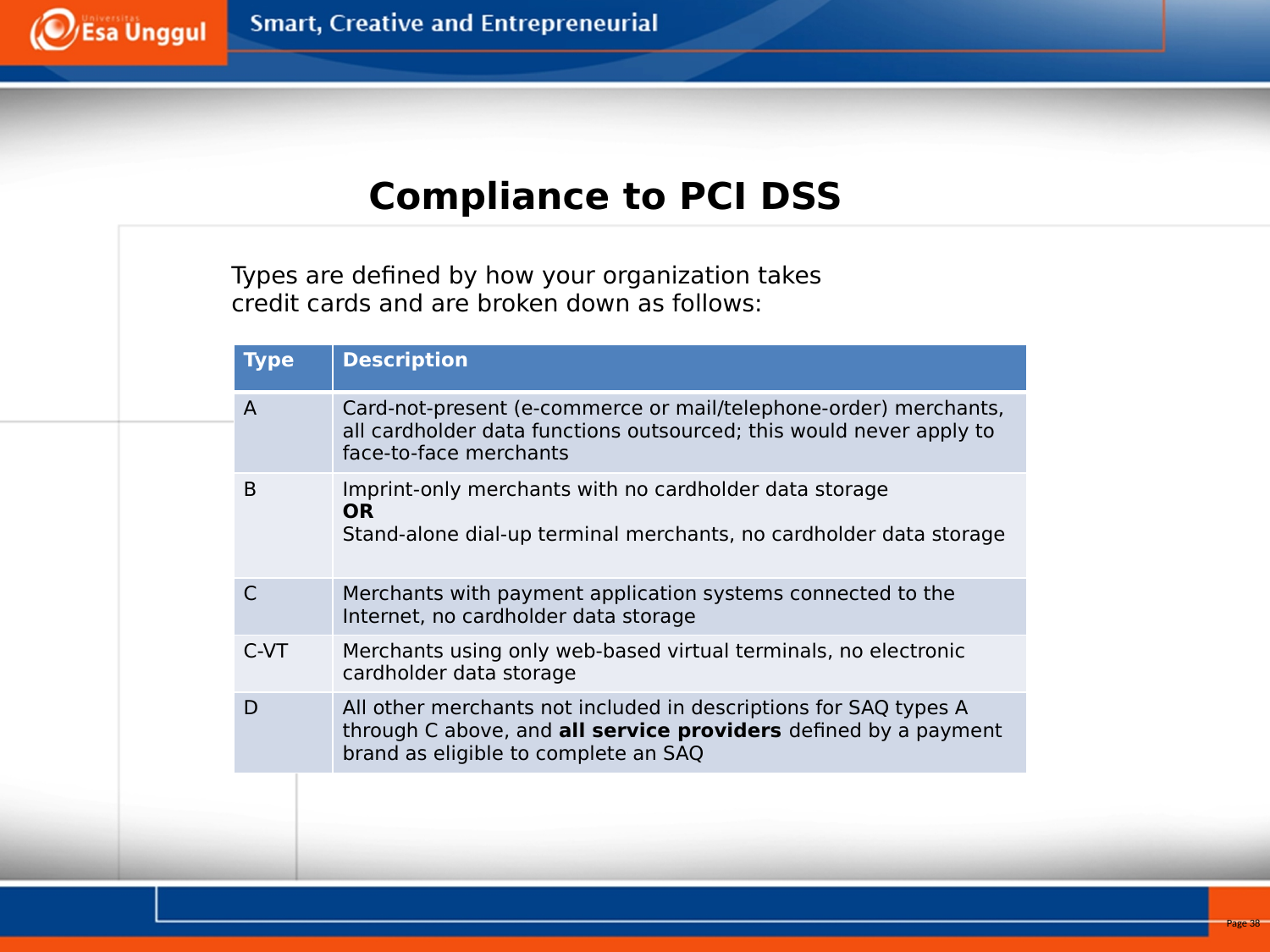

# Compliance to PCI DSS
Types are defined by how your organization takes credit cards and are broken down as follows:

| Type | Description |
| --- | --- |
| A | Card-not-present (e-commerce or mail/telephone-order) merchants, all cardholder data functions outsourced; this would never apply to face-to-face merchants |
| B | Imprint-only merchants with no cardholder data storage OR Stand-alone dial-up terminal merchants, no cardholder data storage |
| C | Merchants with payment application systems connected to the Internet, no cardholder data storage |
| C-VT | Merchants using only web-based virtual terminals, no electronic cardholder data storage |
| D | All other merchants not included in descriptions for SAQ types A through C above, and all service providers defined by a payment brand as eligible to complete an SAQ |
Page 38